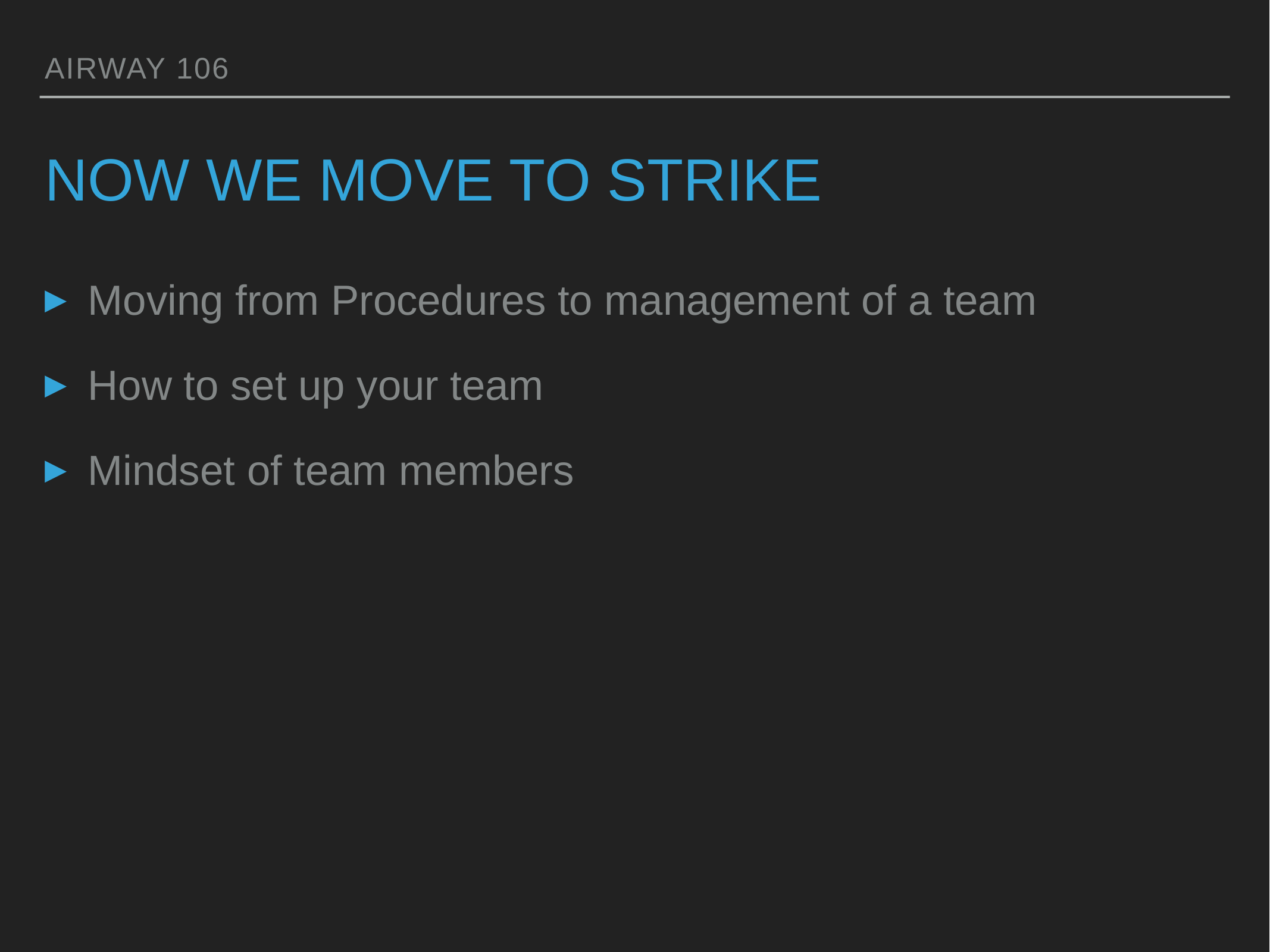

Airway 106
# Now we move to strike
Moving from Procedures to management of a team
How to set up your team
Mindset of team members